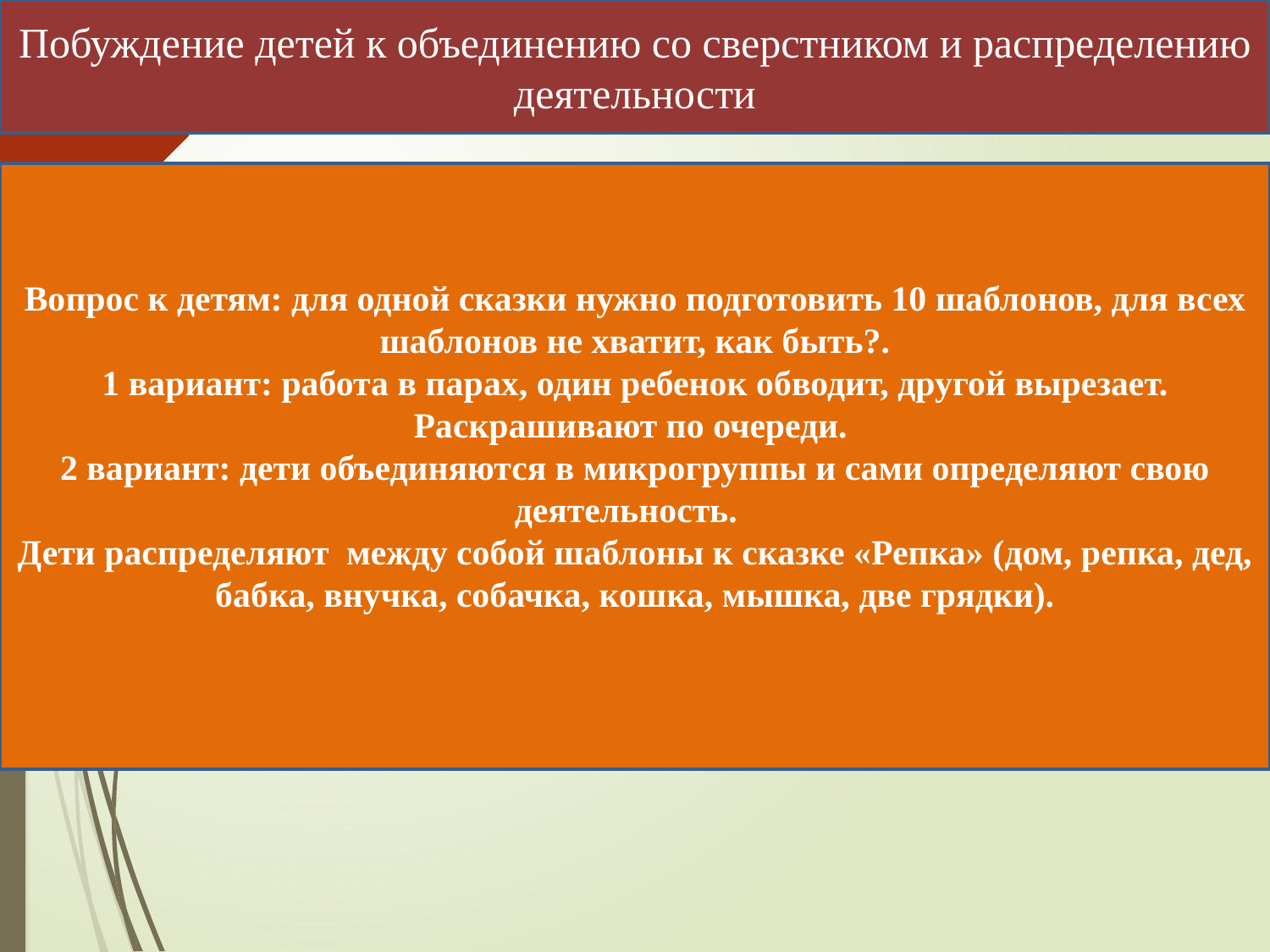

Побуждение детей к объединению со сверстником и распределению деятельности
Вопрос к детям: для одной сказки нужно подготовить 10 шаблонов, для всех шаблонов не хватит, как быть?.
1 вариант: работа в парах, один ребенок обводит, другой вырезает. Раскрашивают по очереди.
2 вариант: дети объединяются в микрогруппы и сами определяют свою деятельность.
Дети распределяют  между собой шаблоны к сказке «Репка» (дом, репка, дед, бабка, внучка, собачка, кошка, мышка, две грядки).